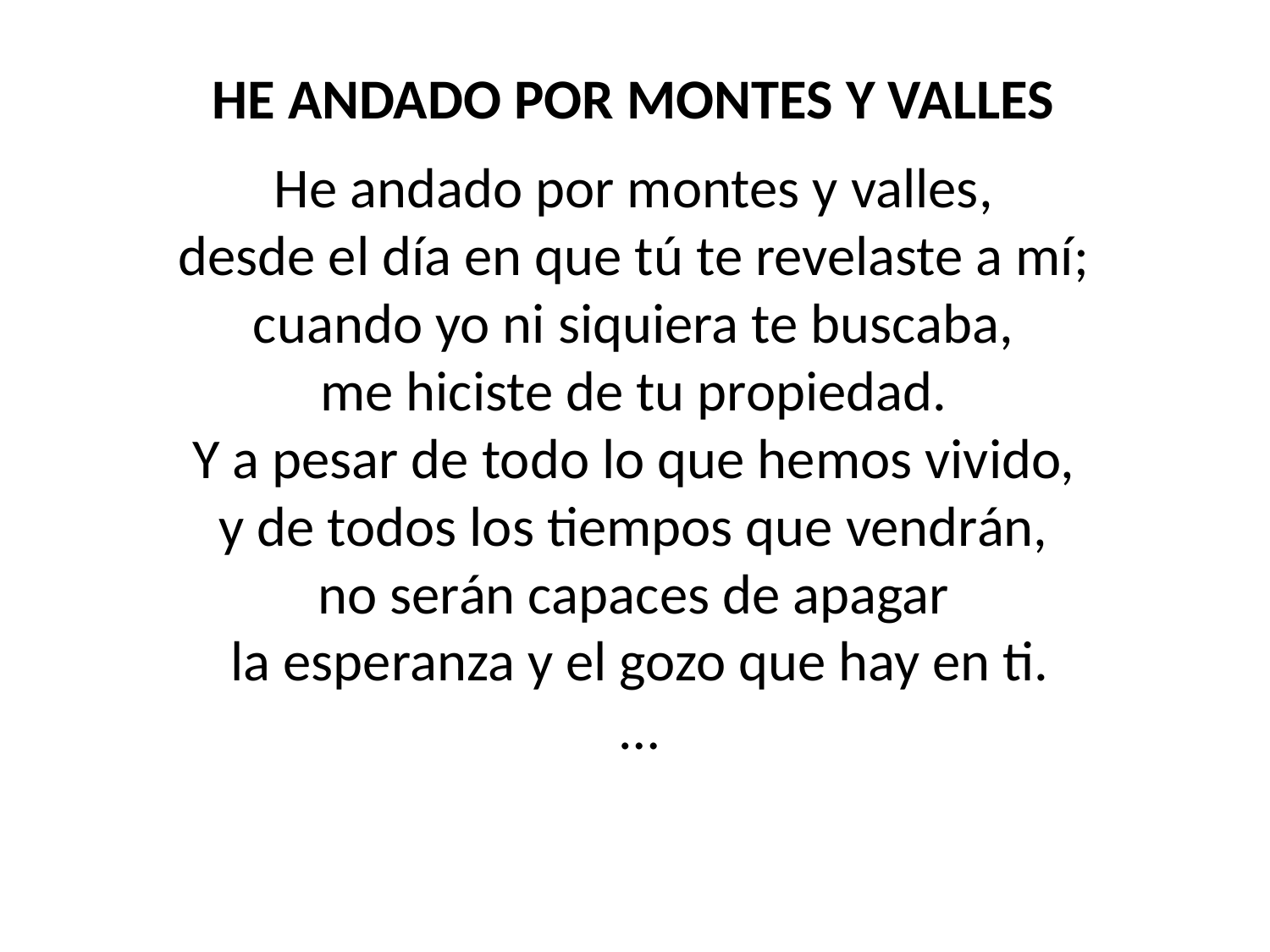

HE ANDADO POR MONTES Y VALLES
He andado por montes y valles,
desde el día en que tú te revelaste a mí;
cuando yo ni siquiera te buscaba,
me hiciste de tu propiedad.
Y a pesar de todo lo que hemos vivido,
y de todos los tiempos que vendrán,
no serán capaces de apagar
la esperanza y el gozo que hay en ti.
…